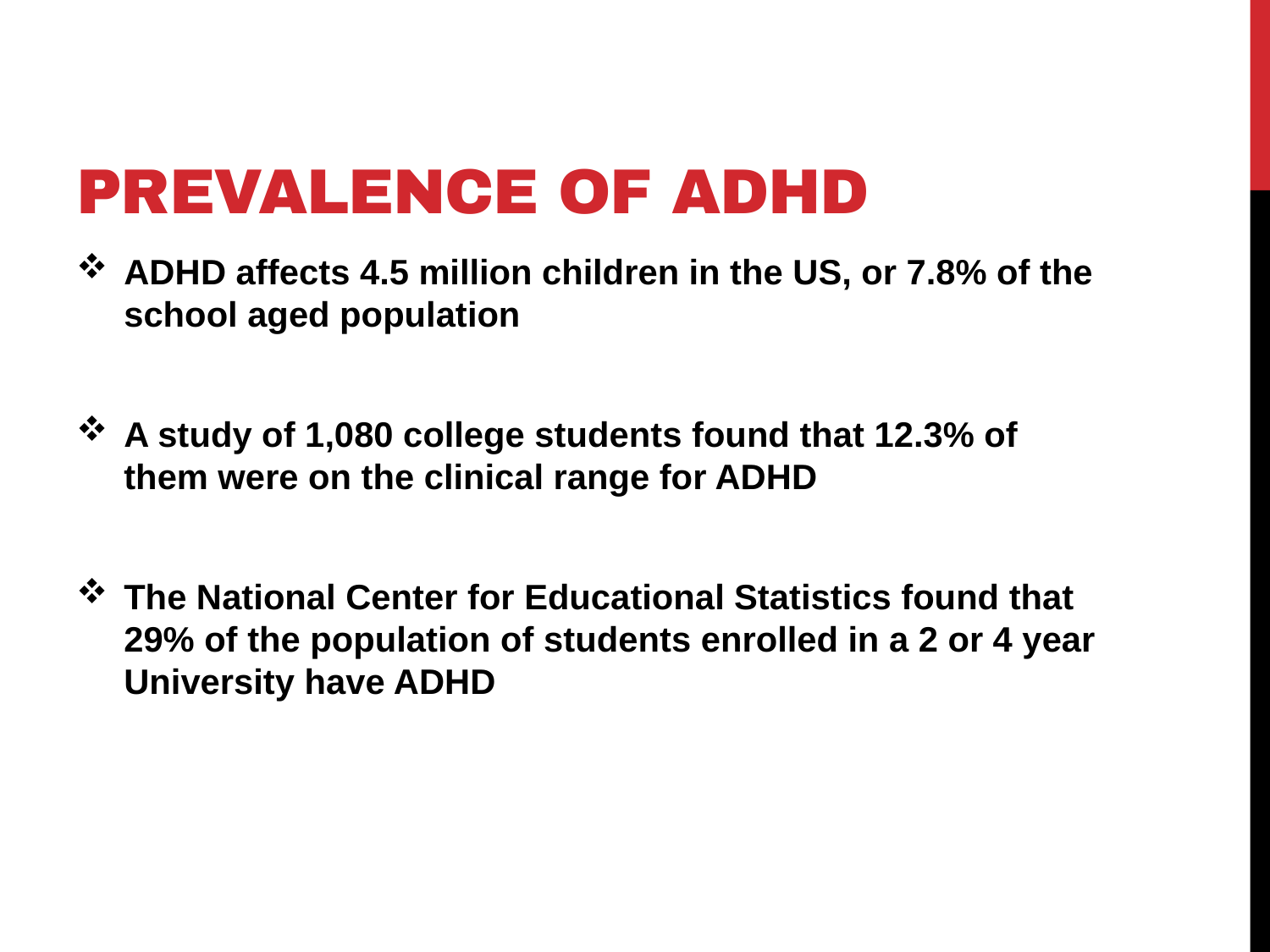

# Prevalence of ADHD
ADHD affects 4.5 million children in the US, or 7.8% of the school aged population

A study of 1,080 college students found that 12.3% of them were on the clinical range for ADHD

The National Center for Educational Statistics found that 29% of the population of students enrolled in a 2 or 4 year University have ADHD